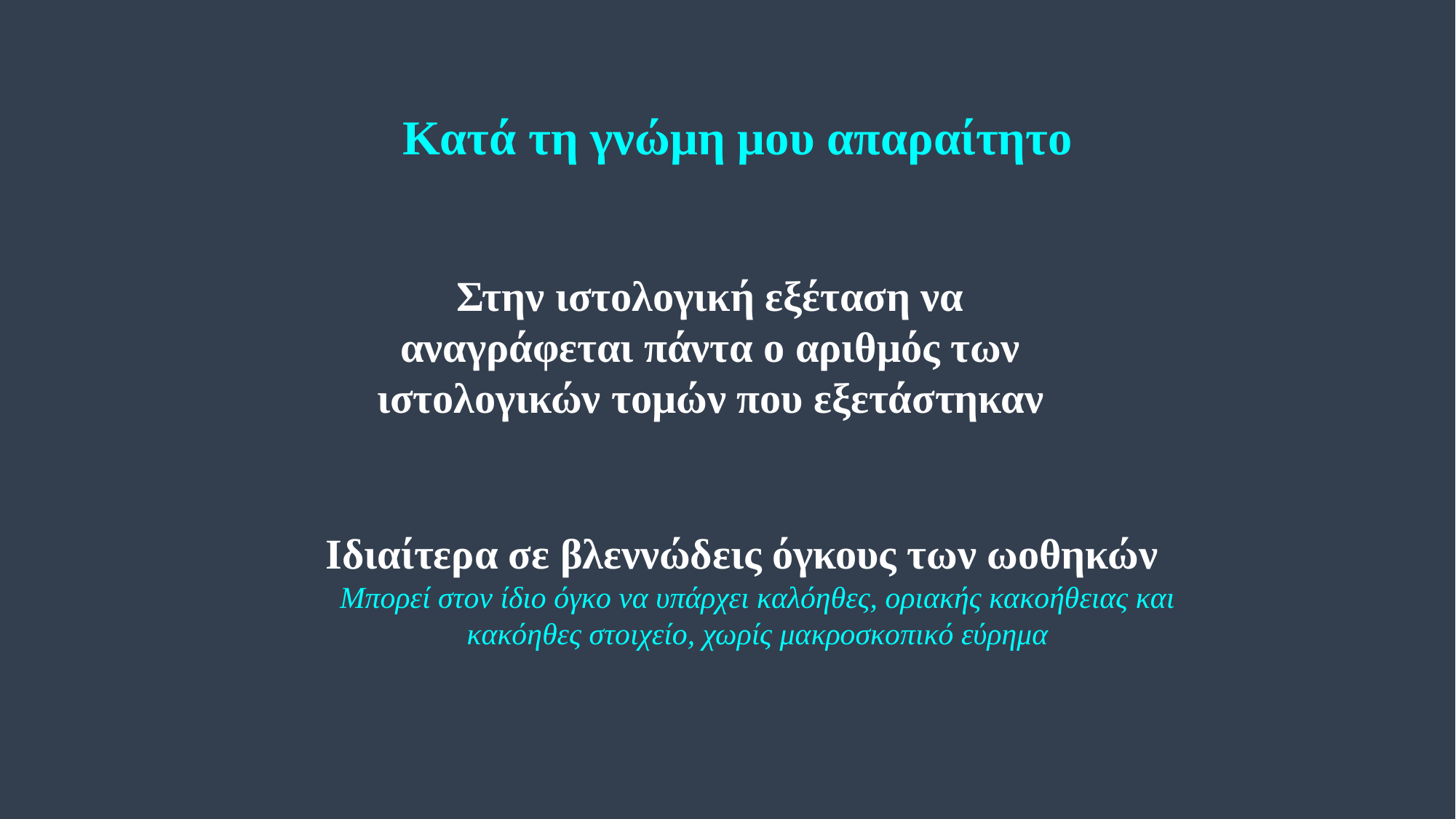

Κατά τη γνώμη μου απαραίτητο
Στην ιστολογική εξέταση να αναγράφεται πάντα ο αριθμός των ιστολογικών τομών που εξετάστηκαν
Ιδιαίτερα σε βλεννώδεις όγκους των ωοθηκών
Μπορεί στον ίδιο όγκο να υπάρχει καλόηθες, οριακής κακοήθειας και κακόηθες στοιχείο, χωρίς μακροσκοπικό εύρημα